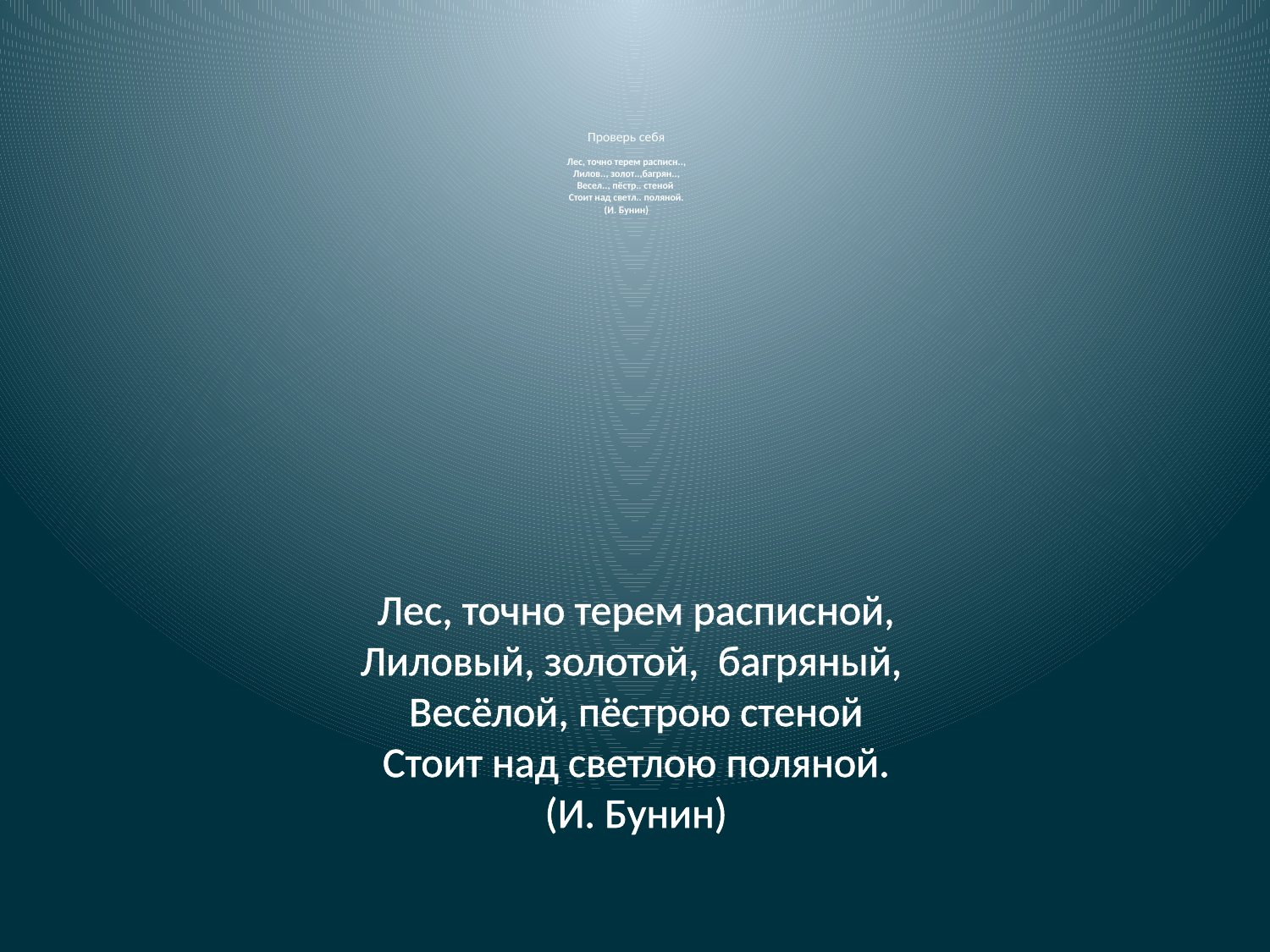

# Проверь себя Лес, точно терем расписн.., Лилов.., золот..,багрян.., Весел.., пёстр.. стеной Стоит над светл.. поляной. (И. Бунин)
Лес, точно терем расписной,
Лиловый, золотой,  багряный,
Весёлой, пёстрою стеной
Стоит над светлою поляной.
(И. Бунин)